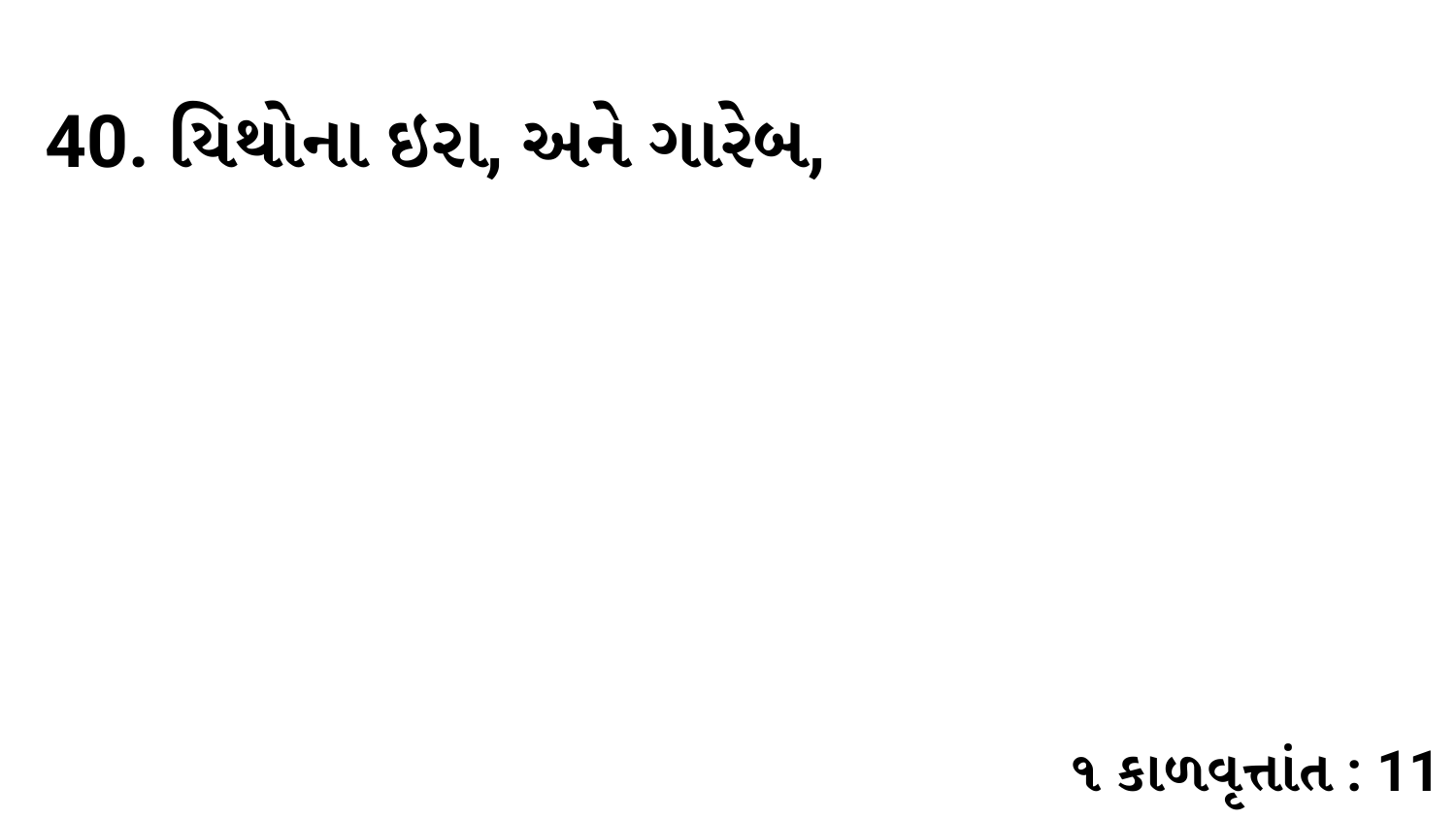

40. યિથોના ઇરા, અને ગારેબ,
૧ કાળવૃત્તાંત : 11